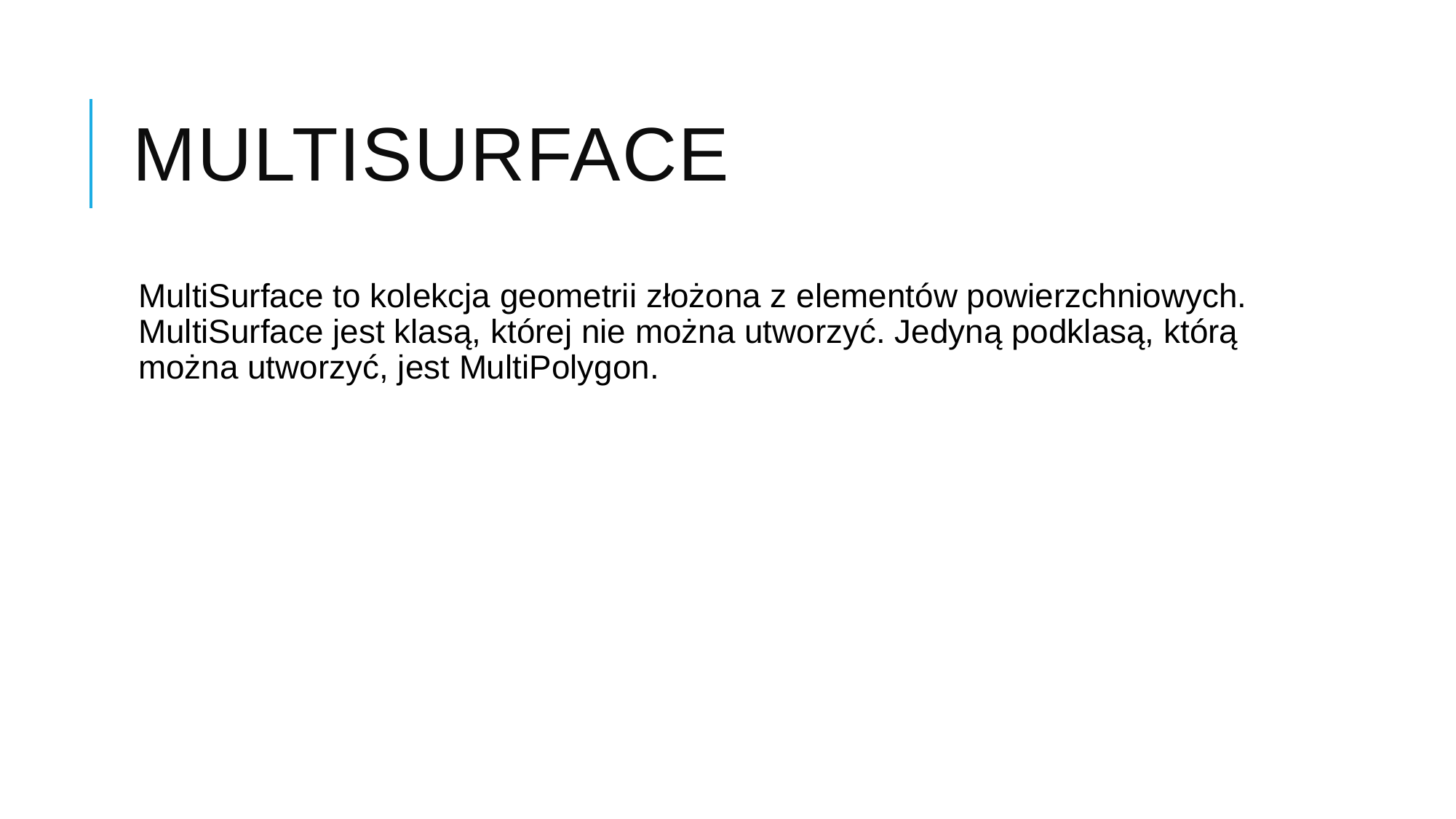

# MultiSurface
MultiSurface to kolekcja geometrii złożona z elementów powierzchniowych. MultiSurface jest klasą, której nie można utworzyć. Jedyną podklasą, którą można utworzyć, jest MultiPolygon.